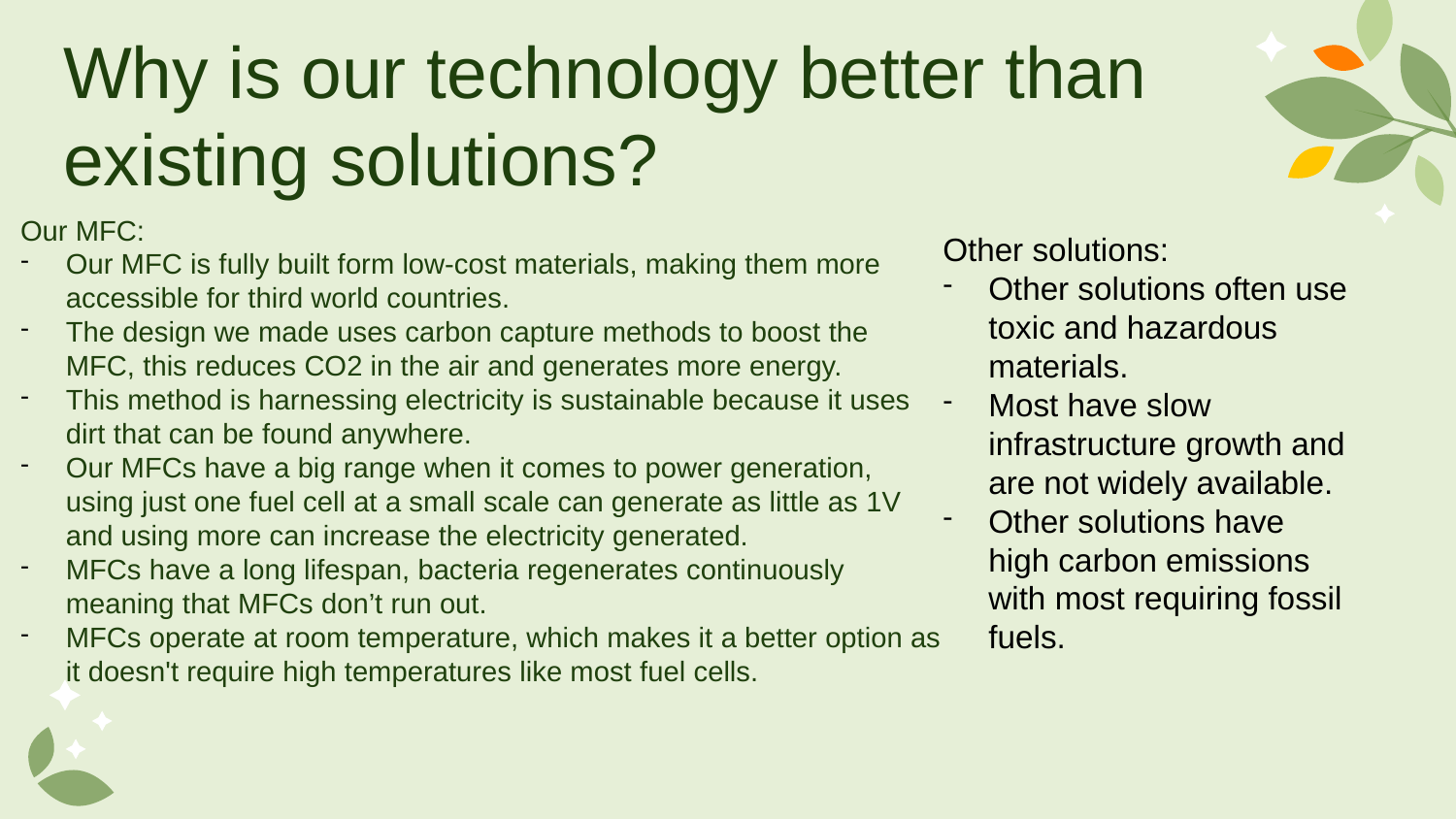

# Why is our technology better than existing solutions?

Our MFC:
Our MFC is fully built form low-cost materials, making them more accessible for third world countries.
The design we made uses carbon capture methods to boost the MFC, this reduces CO2 in the air and generates more energy.
This method is harnessing electricity is sustainable because it uses dirt that can be found anywhere.
Our MFCs have a big range when it comes to power generation, using just one fuel cell at a small scale can generate as little as 1V and using more can increase the electricity generated.
MFCs have a long lifespan, bacteria regenerates continuously meaning that MFCs don’t run out.
MFCs operate at room temperature, which makes it a better option as it doesn't require high temperatures like most fuel cells.
Other solutions:​
Other solutions often use toxic and hazardous materials. ​
Most have slow infrastructure growth and are not widely available.​
Other solutions have high carbon emissions with most requiring fossil fuels.​
​